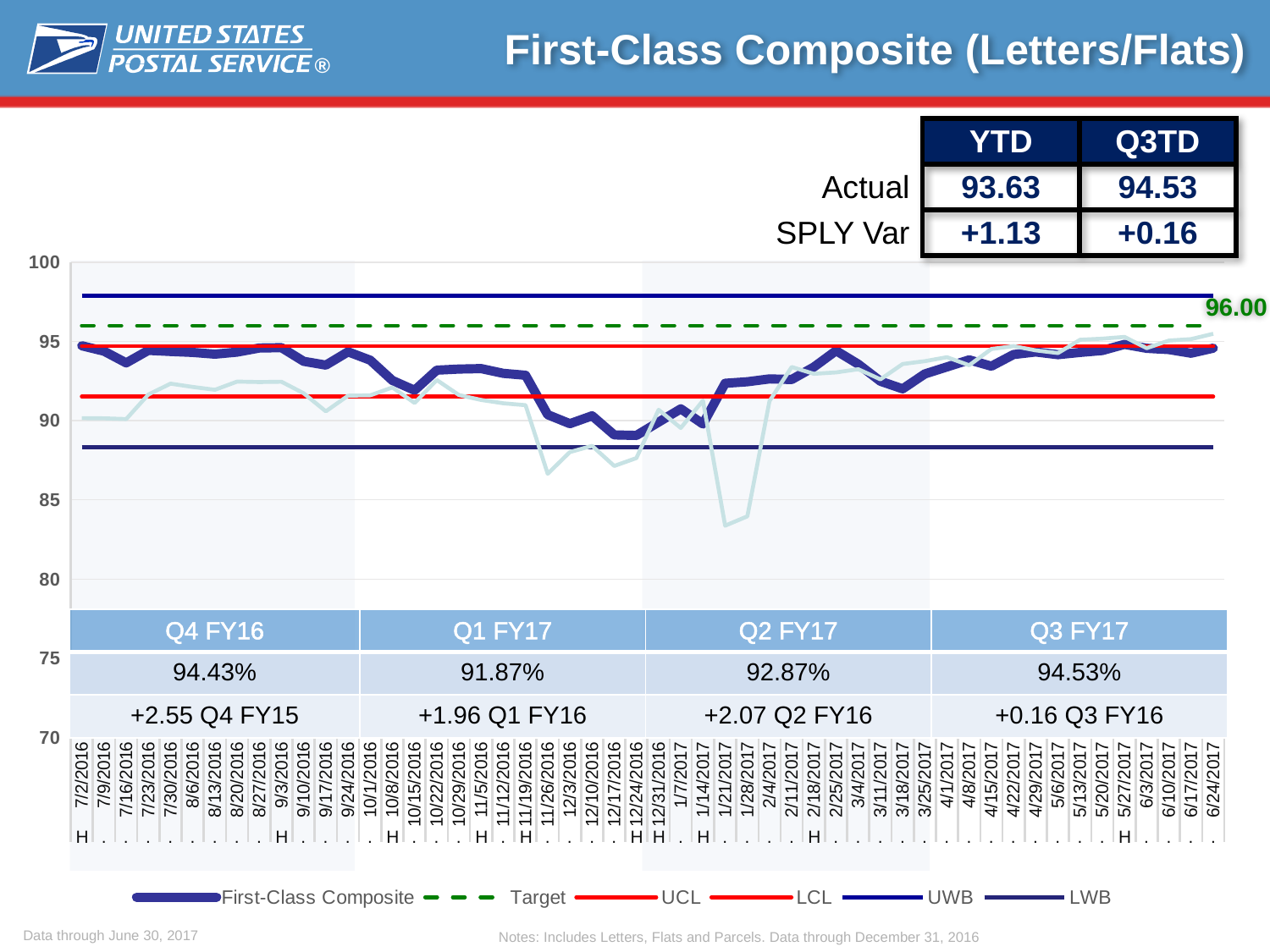

# First-Class Composite (Letters/Flats)
|  | YTD | Q3TD |
| --- | --- | --- |
| Actual | 93.63 | 94.53 |
| SPLY Var | +1.13 | +0.16 |
|  |
| --- |

### Chart

| Category | First-Class Composite | Target | UCL | LCL | UWB | LWB | SPLY |
|---|---|---|---|---|---|---|---|
| 7/2/2016 | 94.73 | 96.0 | 94.70838114166861 | 91.52027270448522 | 97.89648957885198 | 88.33216426730185 | 90.16 |
| 7/9/2016 | 94.39 | 96.0 | 94.70838114166861 | 91.52027270448522 | 97.89648957885198 | 88.33216426730185 | 90.15 |
| 7/16/2016 | 93.65 | 96.0 | 94.70838114166861 | 91.52027270448522 | 97.89648957885198 | 88.33216426730185 | 90.1 |
| 7/23/2016 | 94.44 | 96.0 | 94.70838114166861 | 91.52027270448522 | 97.89648957885198 | 88.33216426730185 | 91.65 |
| 7/30/2016 | 94.37 | 96.0 | 94.70838114166861 | 91.52027270448522 | 97.89648957885198 | 88.33216426730185 | 92.34 |
| 8/6/2016 | 94.31 | 96.0 | 94.70838114166861 | 91.52027270448522 | 97.89648957885198 | 88.33216426730185 | 92.13 |
| 8/13/2016 | 94.2 | 96.0 | 94.70838114166861 | 91.52027270448522 | 97.89648957885198 | 88.33216426730185 | 91.95 |
| 8/20/2016 | 94.33 | 96.0 | 94.70838114166861 | 91.52027270448522 | 97.89648957885198 | 88.33216426730185 | 92.47 |
| 8/27/2016 | 94.59 | 96.0 | 94.70838114166861 | 91.52027270448522 | 97.89648957885198 | 88.33216426730185 | 92.44 |
| 9/3/2016 | 94.61 | 96.0 | 94.70838114166861 | 91.52027270448522 | 97.89648957885198 | 88.33216426730185 | 92.46 |
| 9/10/2016 | 93.75 | 96.0 | 94.70838114166861 | 91.52027270448522 | 97.89648957885198 | 88.33216426730185 | 91.73 |
| 9/17/2016 | 93.51 | 96.0 | 94.70838114166861 | 91.52027270448522 | 97.89648957885198 | 88.33216426730185 | 90.59 |
| 9/24/2016 | 94.35 | 96.0 | 94.70838114166861 | 91.52027270448522 | 97.89648957885198 | 88.33216426730185 | 91.58 |
| 10/1/2016 | 93.82 | 96.0 | 94.70838114166861 | 91.52027270448522 | 97.89648957885198 | 88.33216426730185 | 91.6 |
| 10/8/2016 | 92.54 | 96.0 | 94.70838114166861 | 91.52027270448522 | 97.89648957885198 | 88.33216426730185 | 92.1 |
| 10/15/2016 | 91.92 | 96.0 | 94.70838114166861 | 91.52027270448522 | 97.89648957885198 | 88.33216426730185 | 91.12 |
| 10/22/2016 | 93.19 | 96.0 | 94.70838114166861 | 91.52027270448522 | 97.89648957885198 | 88.33216426730185 | 92.57 |
| 10/29/2016 | 93.26 | 96.0 | 94.70838114166861 | 91.52027270448522 | 97.89648957885198 | 88.33216426730185 | 91.62 |
| 11/5/2016 | 93.29 | 96.0 | 94.70838114166861 | 91.52027270448522 | 97.89648957885198 | 88.33216426730185 | 91.31 |
| 11/12/2016 | 92.99 | 96.0 | 94.70838114166861 | 91.52027270448522 | 97.89648957885198 | 88.33216426730185 | 91.1 |
| 11/19/2016 | 92.87 | 96.0 | 94.70838114166861 | 91.52027270448522 | 97.89648957885198 | 88.33216426730185 | 90.98 |
| 11/26/2016 | 90.38 | 96.0 | 94.70838114166861 | 91.52027270448522 | 97.89648957885198 | 88.33216426730185 | 86.65 |
| 12/3/2016 | 89.81 | 96.0 | 94.70838114166861 | 91.52027270448522 | 97.89648957885198 | 88.33216426730185 | 88.02 |
| 12/10/2016 | 90.31 | 96.0 | 94.70838114166861 | 91.52027270448522 | 97.89648957885198 | 88.33216426730185 | 88.41 |
| 12/17/2016 | 89.1 | 96.0 | 94.70838114166861 | 91.52027270448522 | 97.89648957885198 | 88.33216426730185 | 87.14 |
| 12/24/2016 | 89.07 | 96.0 | 94.70838114166861 | 91.52027270448522 | 97.89648957885198 | 88.33216426730185 | 87.64 |
| 12/31/2016 | 89.91 | 96.0 | 94.70838114166861 | 91.52027270448522 | 97.89648957885198 | 88.33216426730185 | 90.69 |
| 1/7/2017 | 90.75 | 96.0 | 94.70838114166861 | 91.52027270448522 | 97.89648957885198 | 88.33216426730185 | 89.54 |
| 1/14/2017 | 89.79 | 96.0 | 94.70838114166861 | 91.52027270448522 | 97.89648957885198 | 88.33216426730185 | 91.27 |
| 1/21/2017 | 92.36 | 96.0 | 94.70838114166861 | 91.52027270448522 | 97.89648957885198 | 88.33216426730185 | 83.37 |
| 1/28/2017 | 92.46 | 96.0 | 94.70838114166861 | 91.52027270448522 | 97.89648957885198 | 88.33216426730185 | 83.96 |
| 2/4/2017 | 92.64 | 96.0 | 94.70838114166861 | 91.52027270448522 | 97.89648957885198 | 88.33216426730185 | 91.24 |
| 2/11/2017 | 92.6 | 96.0 | 94.70838114166861 | 91.52027270448522 | 97.89648957885198 | 88.33216426730185 | 93.39 |
| 2/18/2017 | 93.39 | 96.0 | 94.70838114166861 | 91.52027270448522 | 97.89648957885198 | 88.33216426730185 | 92.96 |
| 2/25/2017 | 94.42 | 96.0 | 94.70838114166861 | 91.52027270448522 | 97.89648957885198 | 88.33216426730185 | 93.05 |
| 3/4/2017 | 93.57 | 96.0 | 94.70838114166861 | 91.52027270448522 | 97.89648957885198 | 88.33216426730185 | 93.25 |
| 3/11/2017 | 92.49 | 96.0 | 94.70838114166861 | 91.52027270448522 | 97.89648957885198 | 88.33216426730185 | 92.61 |
| 3/18/2017 | 92.01 | 96.0 | 94.70838114166861 | 91.52027270448522 | 97.89648957885198 | 88.33216426730185 | 93.58 |
| 3/25/2017 | 92.95 | 96.0 | 94.70838114166861 | 91.52027270448522 | 97.89648957885198 | 88.33216426730185 | 93.76 |
| 4/1/2017 | 93.39500000000001 | 96.0 | 94.70838114166861 | 91.52027270448522 | 97.89648957885198 | 88.33216426730185 | 94.01 |
| 4/8/2017 | 93.84 | 96.0 | 94.70838114166861 | 91.52027270448522 | 97.89648957885198 | 88.33216426730185 | 93.5 |
| 4/15/2017 | 93.44 | 96.0 | 94.70838114166861 | 91.52027270448522 | 97.89648957885198 | 88.33216426730185 | 94.53 |
| 4/22/2017 | 94.18 | 96.0 | 94.70838114166861 | 91.52027270448522 | 97.89648957885198 | 88.33216426730185 | 94.71 |
| 4/29/2017 | 94.34 | 96.0 | 94.70838114166861 | 91.52027270448522 | 97.89648957885198 | 88.33216426730185 | 94.44 |
| 5/6/2017 | 94.17 | 96.0 | 94.70838114166861 | 91.52027270448522 | 97.89648957885198 | 88.33216426730185 | 94.27 |
| 5/13/2017 | 94.31 | 96.0 | 94.70838114166861 | 91.52027270448522 | 97.89648957885198 | 88.33216426730185 | 95.11 |
| 5/20/2017 | 94.43 | 96.0 | 94.70838114166861 | 91.52027270448522 | 97.89648957885198 | 88.33216426730185 | 95.18 |
| 5/27/2017 | 94.82 | 96.0 | 94.70838114166861 | 91.52027270448522 | 97.89648957885198 | 88.33216426730185 | 95.29 |
| 6/3/2017 | 94.57 | 96.0 | 94.70838114166861 | 91.52027270448522 | 97.89648957885198 | 88.33216426730185 | 94.58 |
| 6/10/2017 | 94.49 | 96.0 | 94.70838114166861 | 91.52027270448522 | 97.89648957885198 | 88.33216426730185 | 95.06 |
| 6/17/2017 | 94.26 | 96.0 | 94.70838114166861 | 91.52027270448522 | 97.89648957885198 | 88.33216426730185 | 95.15 |
| 6/24/2017 | 94.58 | 96.0 | 94.70838114166861 | 91.52027270448522 | 97.89648957885198 | 88.33216426730185 | 95.49 |
|  |  |  |  |
| --- | --- | --- | --- |
|  |
| --- |
96.00
| Q4 FY16 | Q1 FY17 | Q2 FY17 | Q3 FY17 |
| --- | --- | --- | --- |
| 94.43% | 91.87% | 92.87% | 94.53% |
| +2.55 Q4 FY15 | +1.96 Q1 FY16 | +2.07 Q2 FY16 | +0.16 Q3 FY16 |
Data through June 30, 2017
Notes: Includes Letters, Flats and Parcels. Data through December 31, 2016